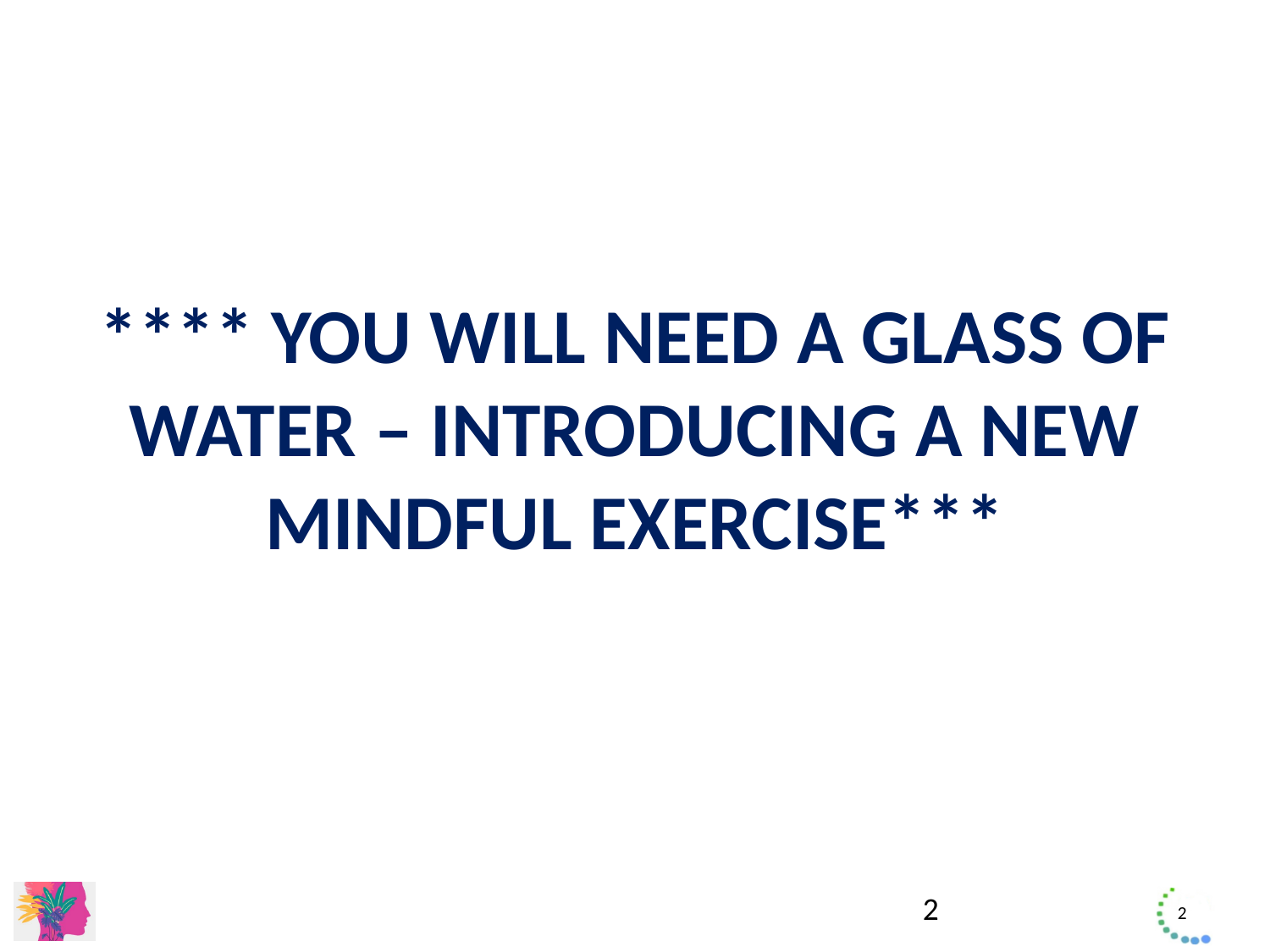

# **** YOU WILL NEED A GLASS OF WATER – INTRODUCING A NEW MINDFUL EXERCISE***
2